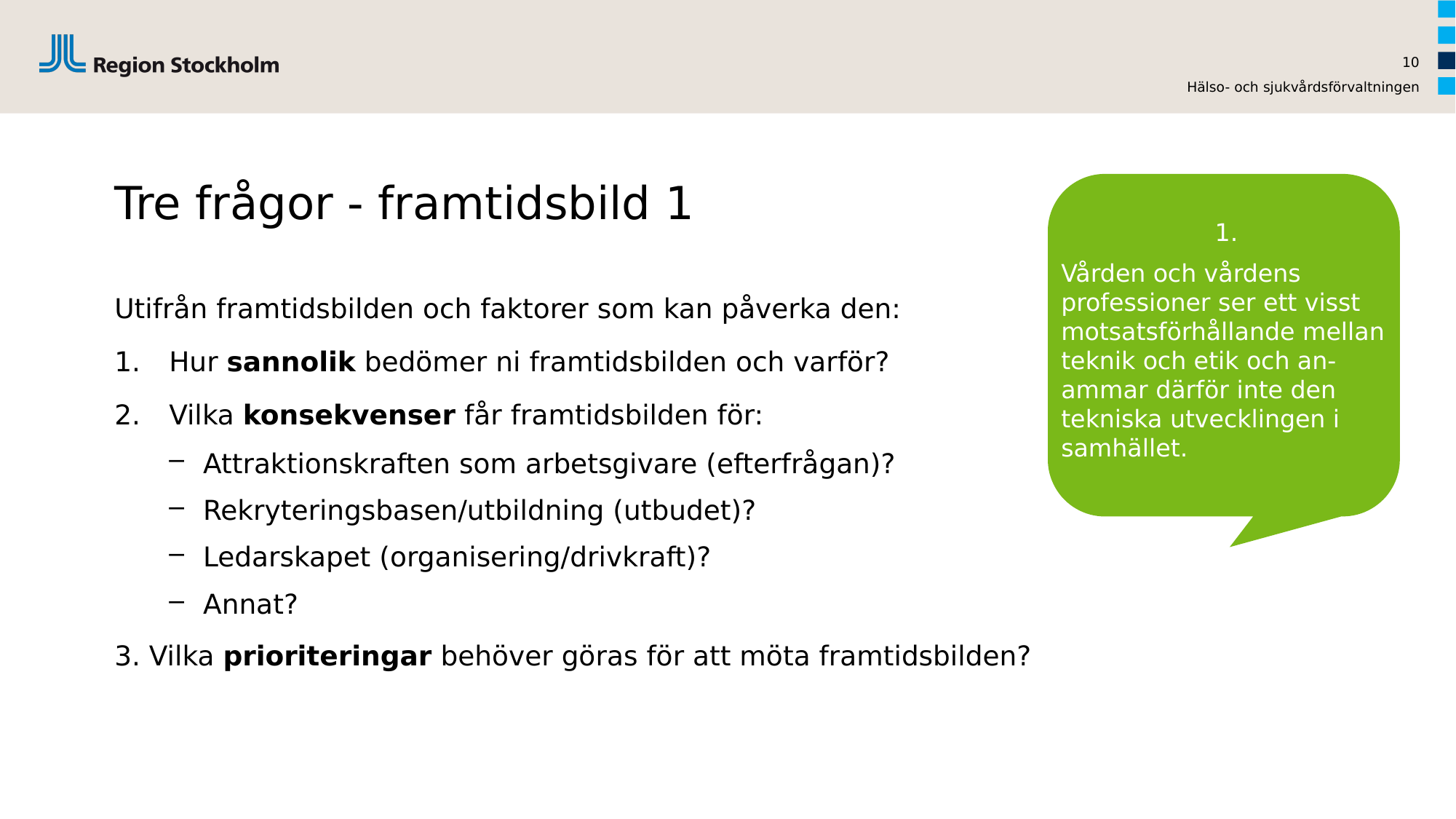

10
Hälso- och sjukvårdsförvaltningen
# Tre frågor - framtidsbild 1

1.
Vården och vårdens professioner ser ett visst motsatsförhållande mellan teknik och etik och an-ammar därför inte den tekniska utvecklingen i samhället.

Utifrån framtidsbilden och faktorer som kan påverka den:
Hur sannolik bedömer ni framtidsbilden och varför?
Vilka konsekvenser får framtidsbilden för:
Attraktionskraften som arbetsgivare (efterfrågan)?
Rekryteringsbasen/utbildning (utbudet)?
Ledarskapet (organisering/drivkraft)?
Annat?
3. Vilka prioriteringar behöver göras för att möta framtidsbilden?